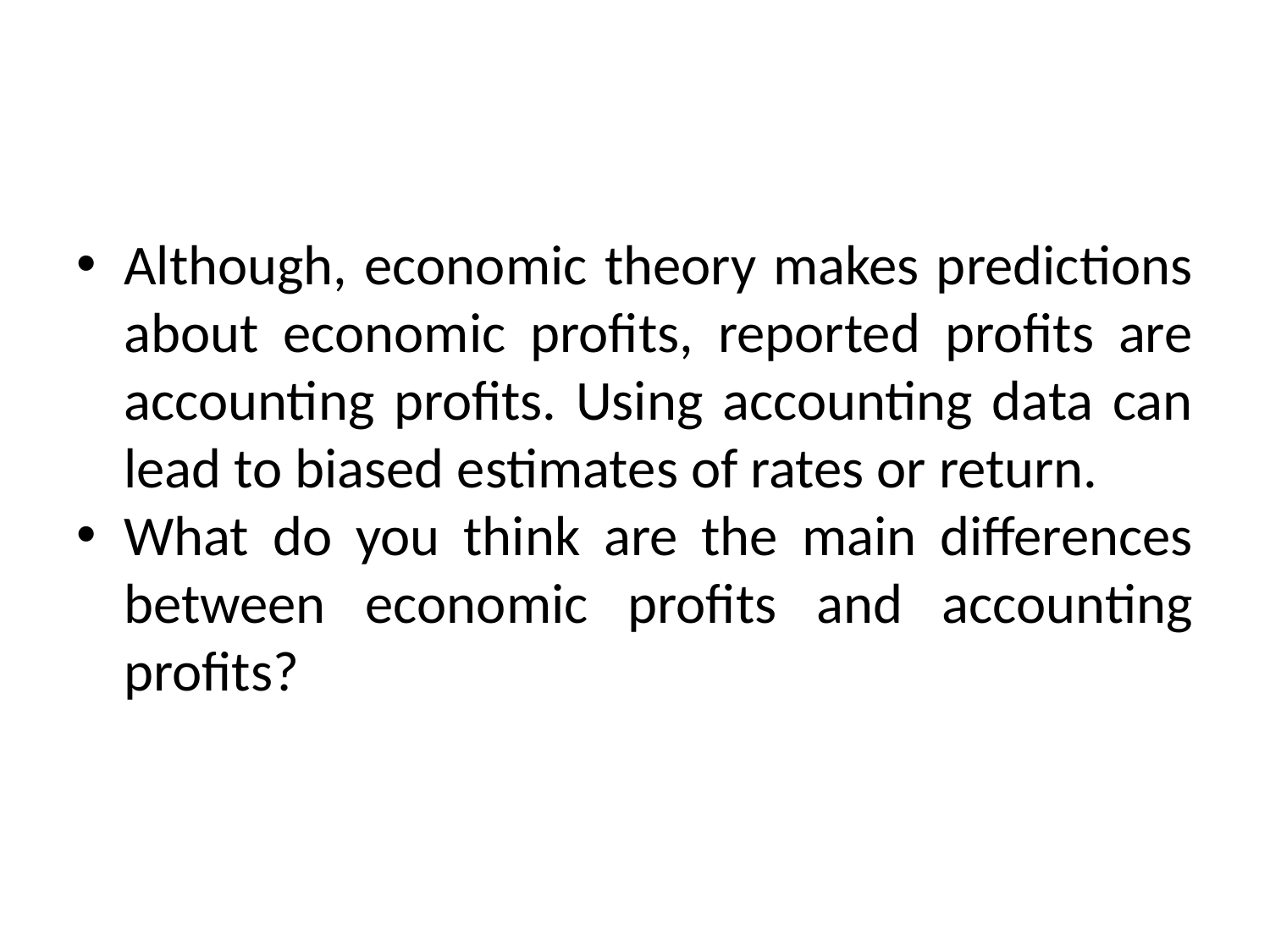

#
Although, economic theory makes predictions about economic profits, reported profits are accounting profits. Using accounting data can lead to biased estimates of rates or return.
What do you think are the main differences between economic profits and accounting profits?